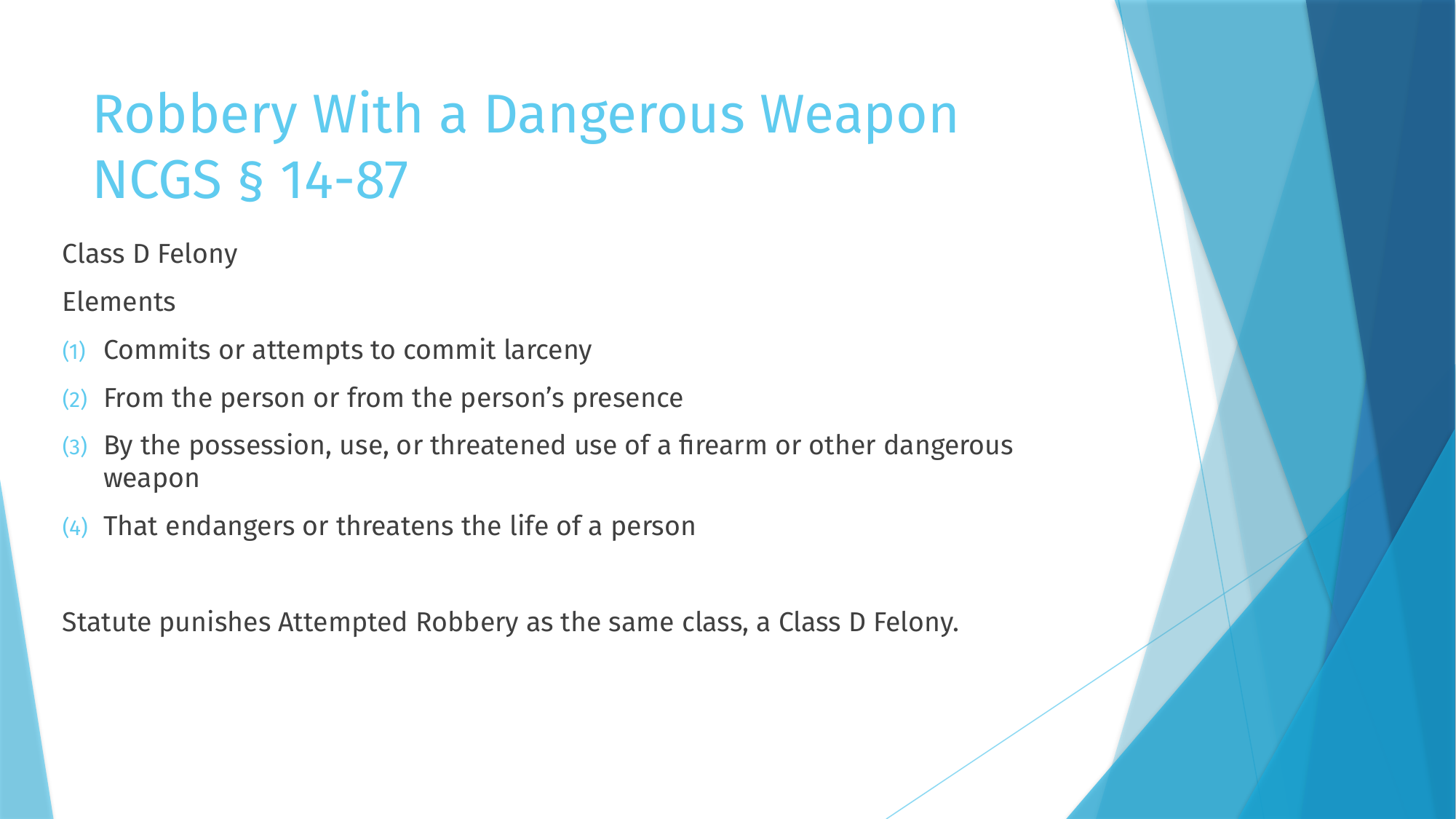

# Robbery With a Dangerous Weapon NCGS § 14-87
Class D Felony
Elements
Commits or attempts to commit larceny
From the person or from the person’s presence
By the possession, use, or threatened use of a firearm or other dangerous weapon
That endangers or threatens the life of a person

Statute punishes Attempted Robbery as the same class, a Class D Felony.